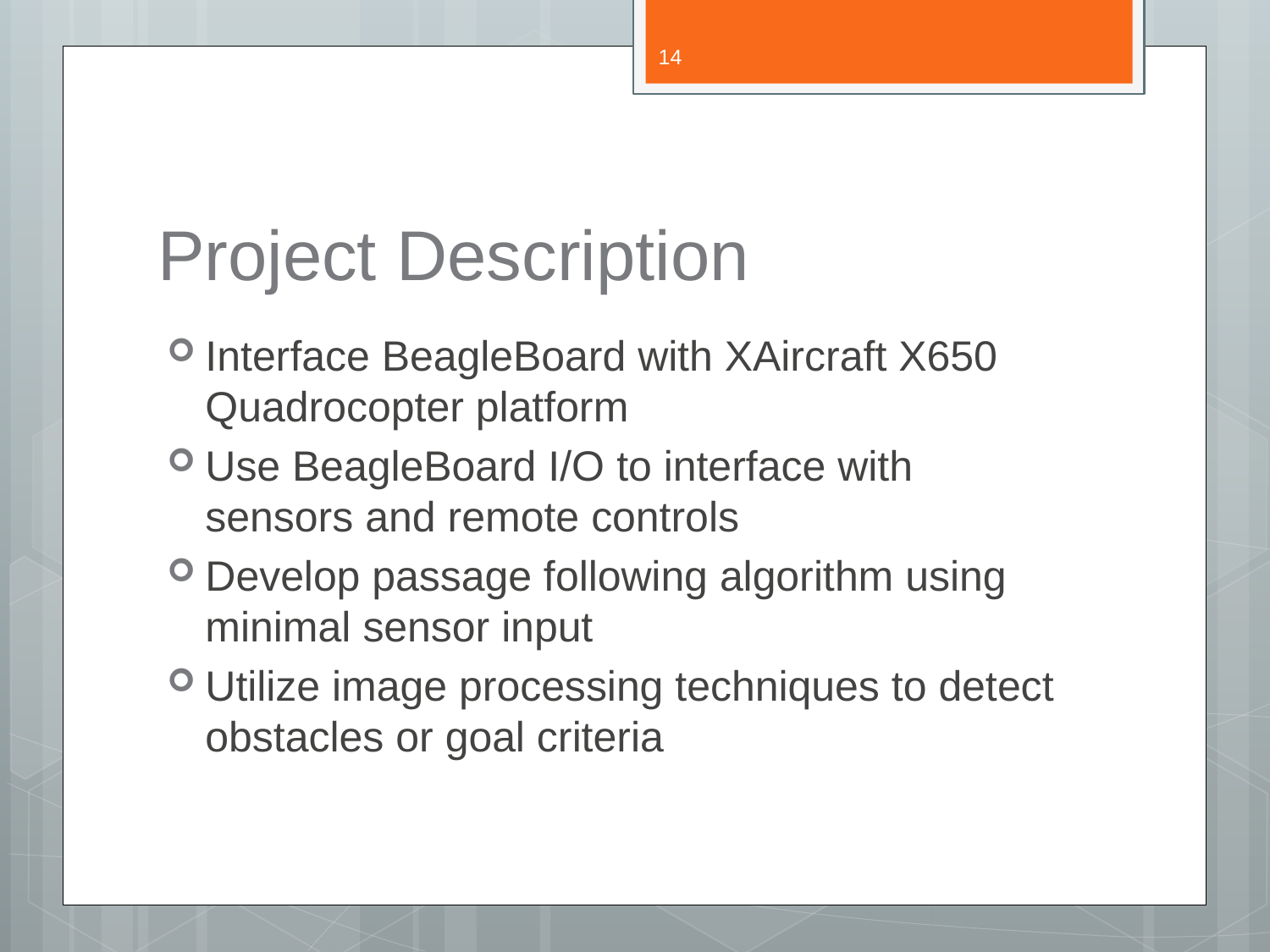

14
# Project Description
Interface BeagleBoard with XAircraft X650 Quadrocopter platform
Use BeagleBoard I/O to interface with sensors and remote controls
Develop passage following algorithm using minimal sensor input
Utilize image processing techniques to detect obstacles or goal criteria